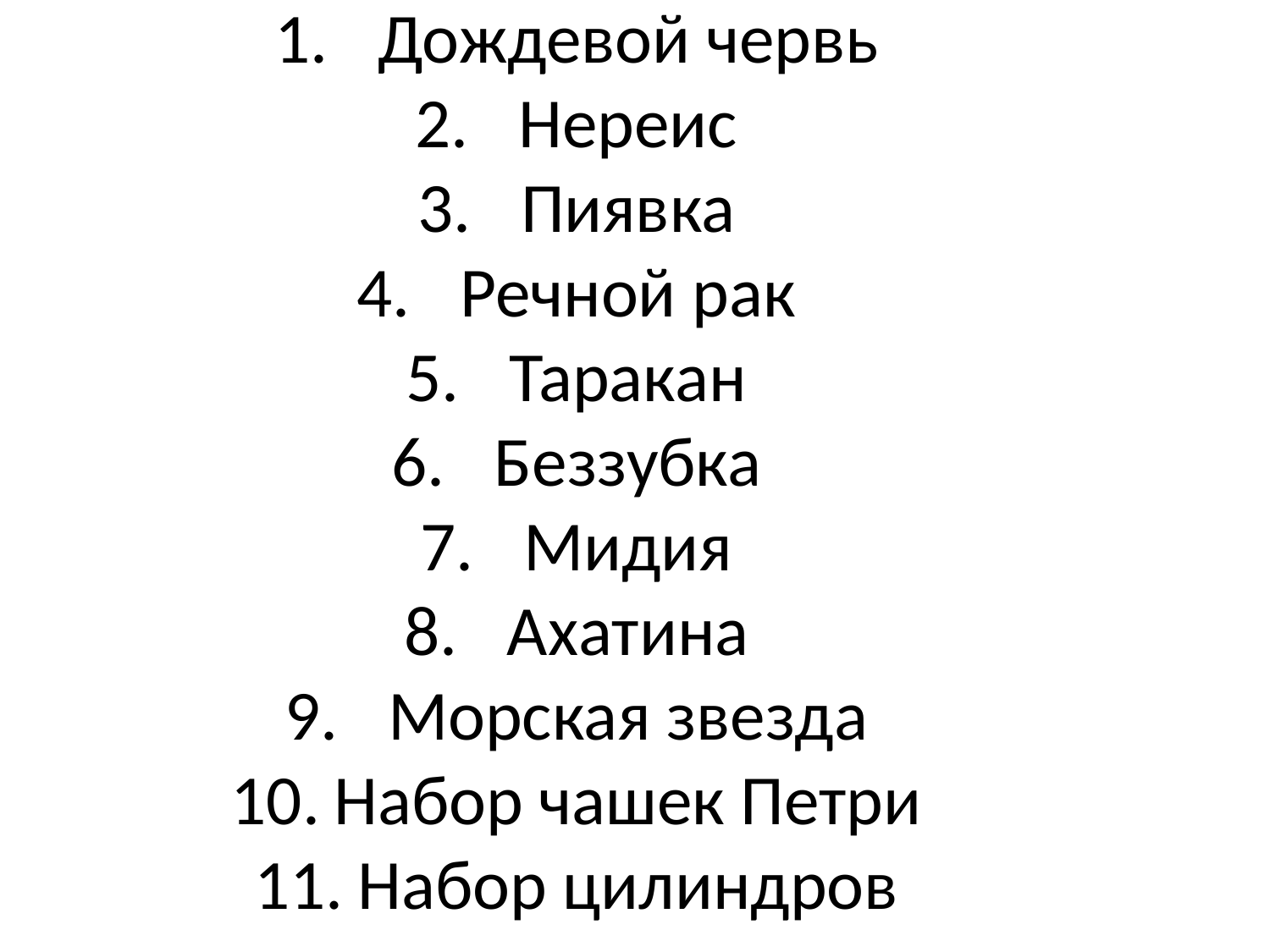

Дождевой червь
Нереис
Пиявка
Речной рак
Таракан
Беззубка
Мидия
Ахатина
Морская звезда
Набор чашек Петри
Набор цилиндров